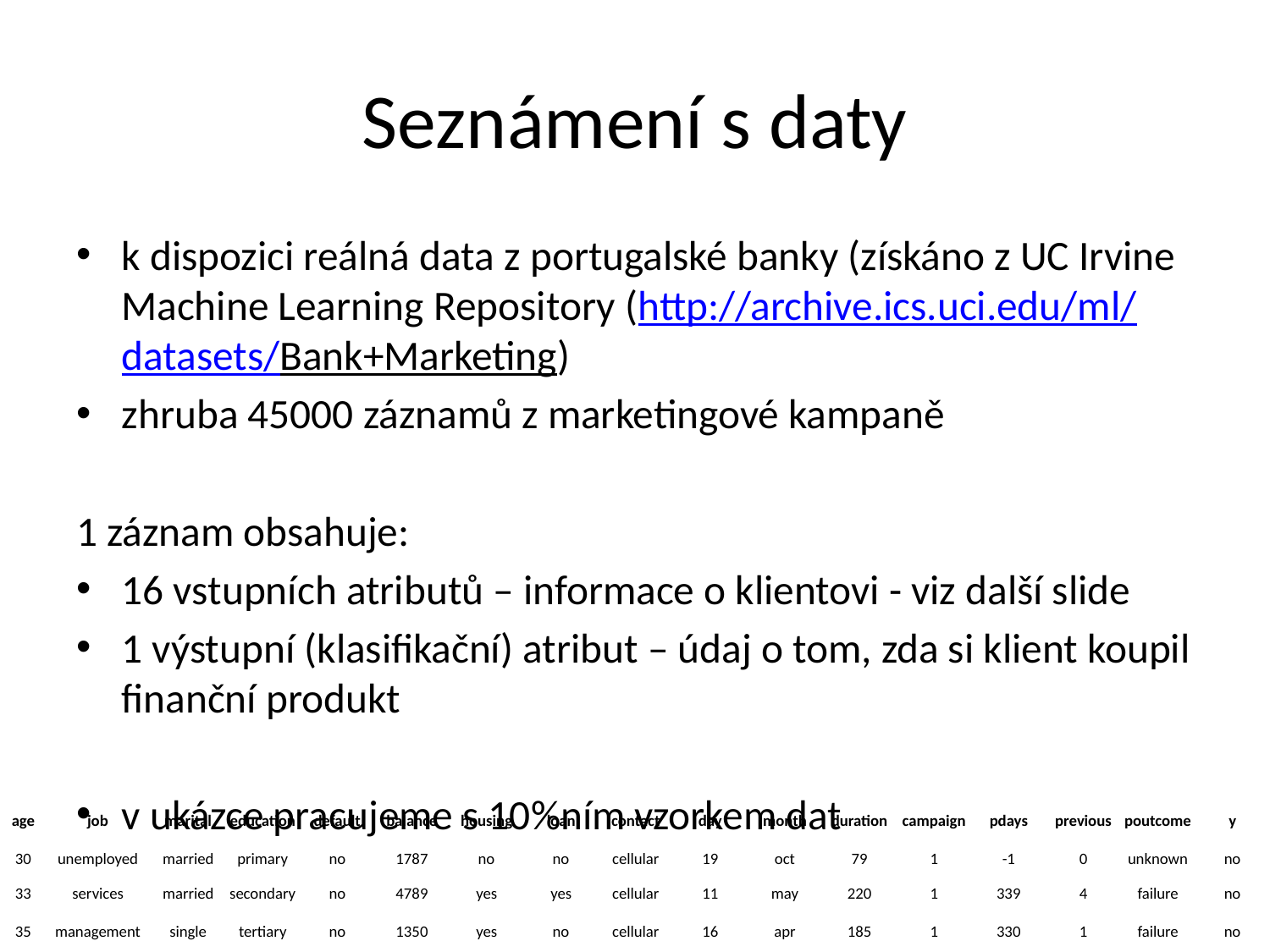

# Seznámení s daty
k dispozici reálná data z portugalské banky (získáno z UC Irvine Machine Learning Repository (http://archive.ics.uci.edu/ml/datasets/Bank+Marketing)
zhruba 45000 záznamů z marketingové kampaně

1 záznam obsahuje:
16 vstupních atributů – informace o klientovi - viz další slide
1 výstupní (klasifikační) atribut – údaj o tom, zda si klient koupil finanční produkt

v ukázce pracujeme s 10%ním vzorkem dat
| age | job | marital | education | default | balance | housing | loan | contact | day | month | duration | campaign | pdays | previous | poutcome | y |
| --- | --- | --- | --- | --- | --- | --- | --- | --- | --- | --- | --- | --- | --- | --- | --- | --- |
| 30 | unemployed | married | primary | no | 1787 | no | no | cellular | 19 | oct | 79 | 1 | -1 | 0 | unknown | no |
| 33 | services | married | secondary | no | 4789 | yes | yes | cellular | 11 | may | 220 | 1 | 339 | 4 | failure | no |
| 35 | management | single | tertiary | no | 1350 | yes | no | cellular | 16 | apr | 185 | 1 | 330 | 1 | failure | no |